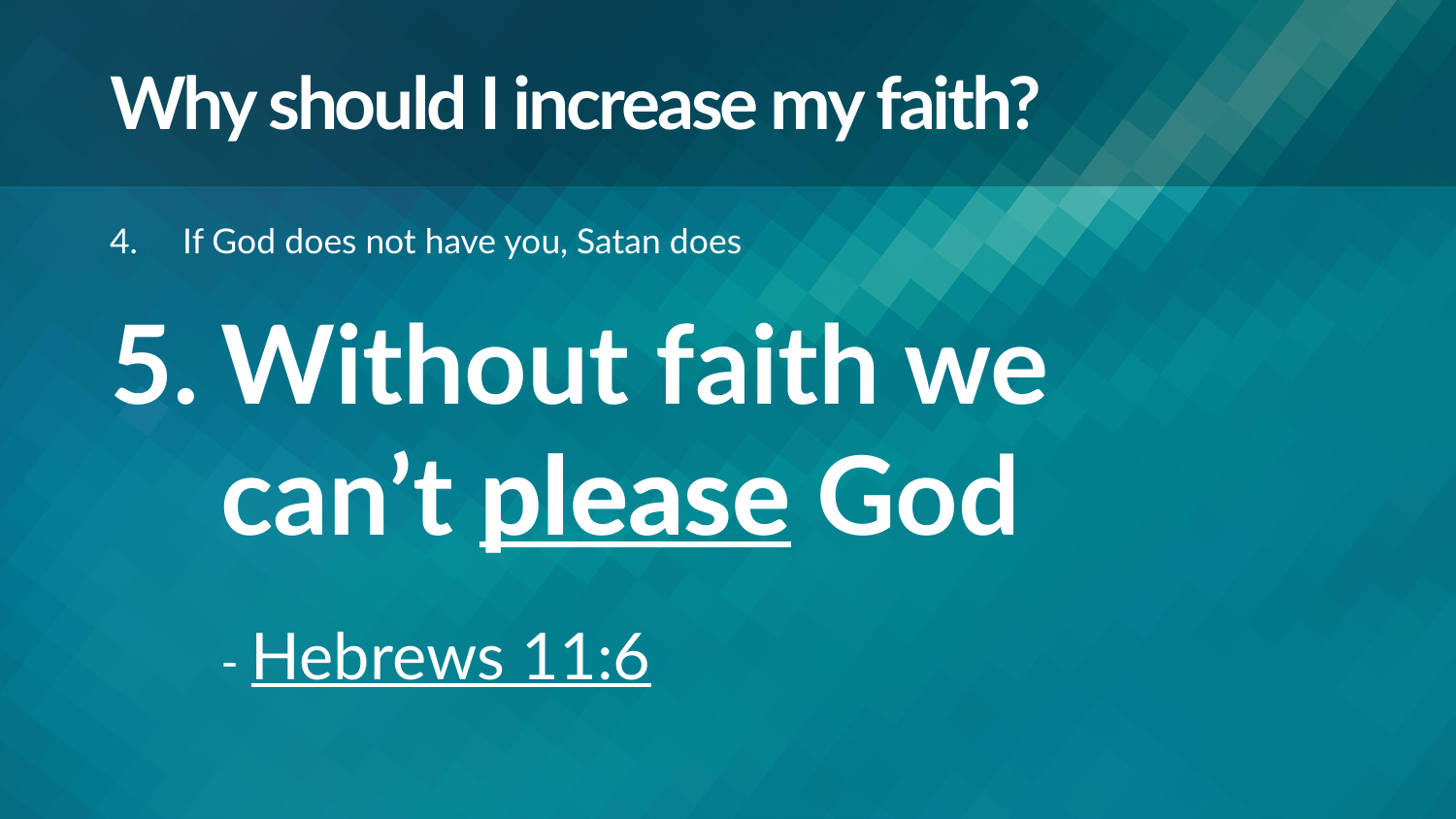

# Why should I increase my faith?
If God does not have you, Satan does
Without faith we
can’t please God
- Hebrews 11:6